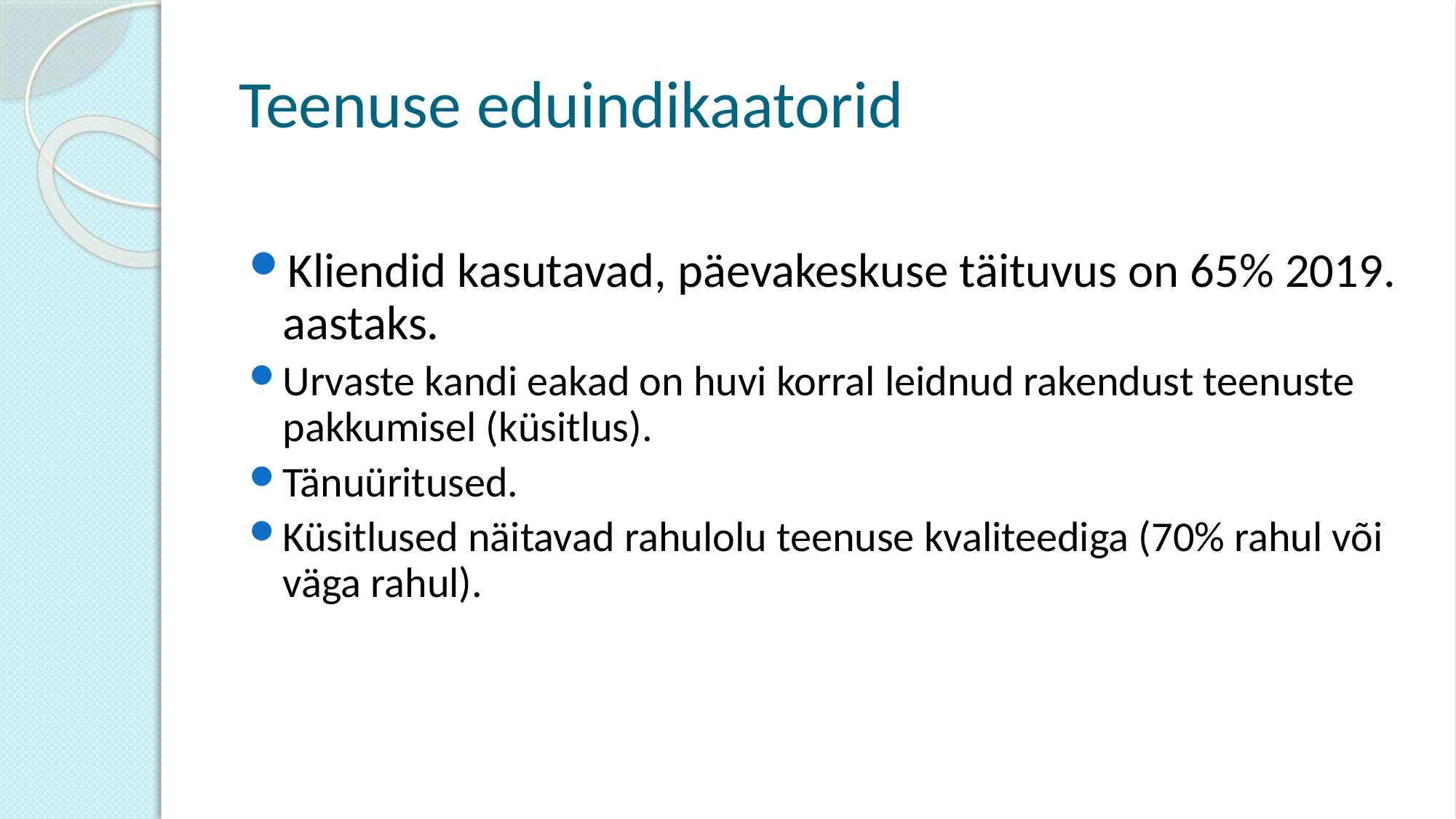

Teenuse eduindikaatorid

Kliendid kasutavad, päevakeskuse täituvus on 65% 2019. aastaks.
Urvaste kandi eakad on huvi korral leidnud rakendust teenuste pakkumisel (küsitlus).
Tänuüritused.
Küsitlused näitavad rahulolu teenuse kvaliteediga (70% rahul või väga rahul).